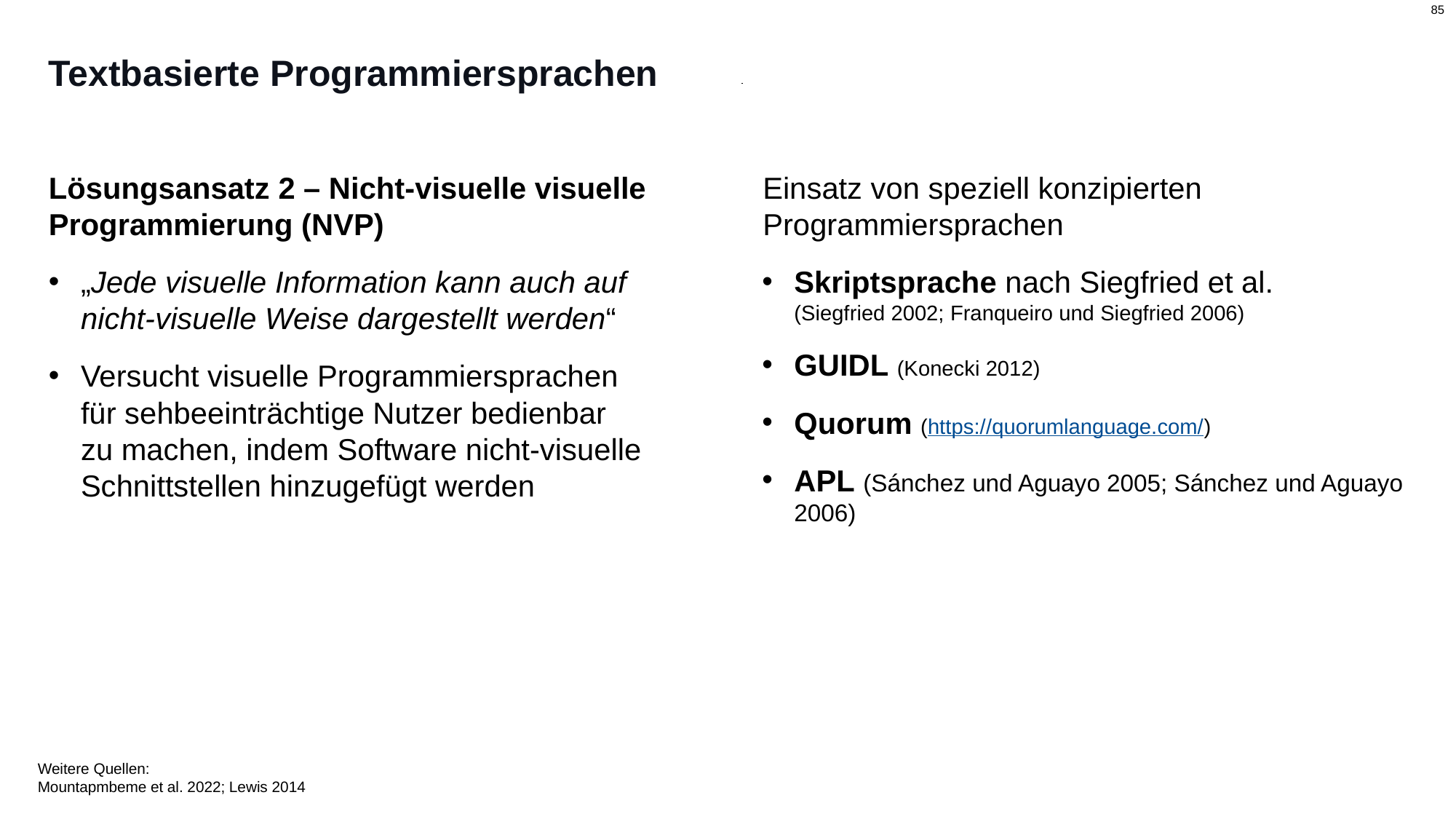

# Textbasierte Programmiersprachen
Einsatz von speziell konzipierten Programmiersprachen
Skriptsprache nach Siegfried et al.
(Siegfried 2002; Franqueiro und Siegfried 2006)
GUIDL (Konecki 2012)
Quorum (https://quorumlanguage.com/)
APL (Sánchez und Aguayo 2005; Sánchez und Aguayo 2006)
Lösungsansatz 2 – Nicht-visuelle visuelle Programmierung (NVP)
„Jede visuelle Information kann auch auf nicht-visuelle Weise dargestellt werden“
Versucht visuelle Programmiersprachen
für sehbeeinträchtige Nutzer bedienbar
zu machen, indem Software nicht-visuelle Schnittstellen hinzugefügt werden
Weitere Quellen:
Mountapmbeme et al. 2022; Lewis 2014